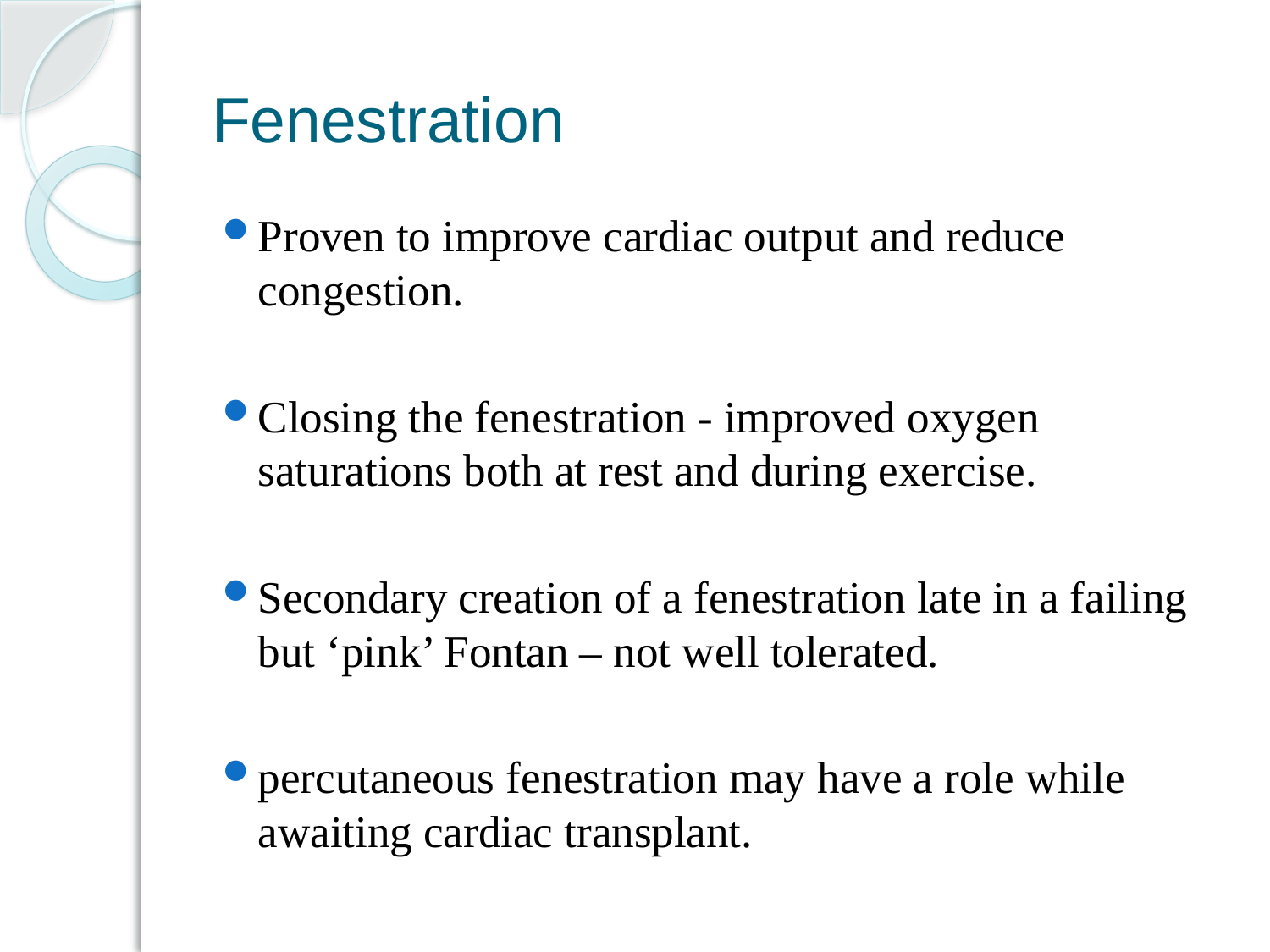

# Fenestration
Proven to improve cardiac output and reduce congestion.

Closing the fenestration - improved oxygen saturations both at rest and during exercise.

Secondary creation of a fenestration late in a failing but ‘pink’ Fontan – not well tolerated.

percutaneous fenestration may have a role while awaiting cardiac transplant.